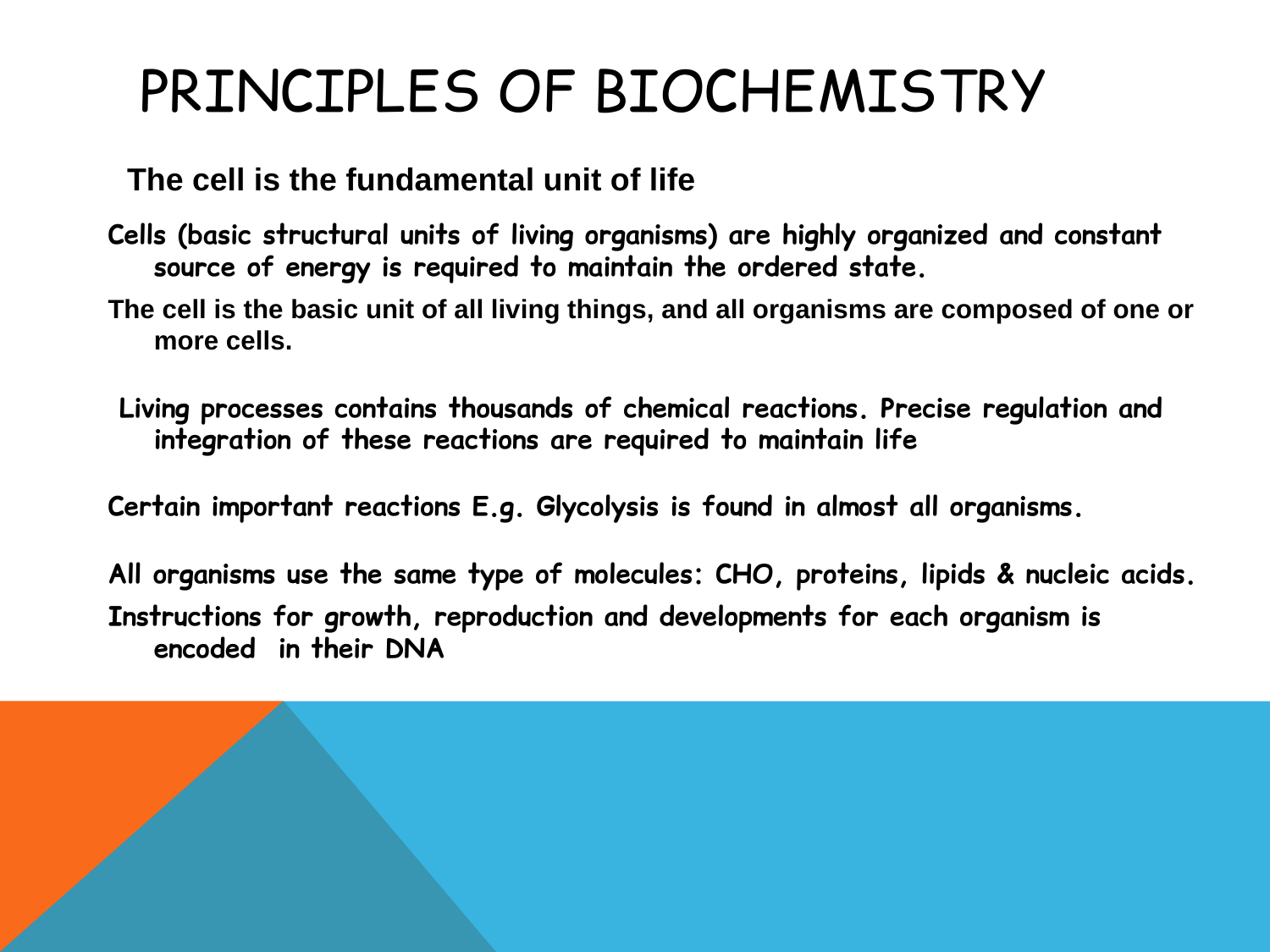

# Principles of Biochemistry
The cell is the fundamental unit of life
Cells (basic structural units of living organisms) are highly organized and constant source of energy is required to maintain the ordered state.
The cell is the basic unit of all living things, and all organisms are composed of one or more cells.

 Living processes contains thousands of chemical reactions. Precise regulation and integration of these reactions are required to maintain life

Certain important reactions E.g. Glycolysis is found in almost all organisms.

All organisms use the same type of molecules: CHO, proteins, lipids & nucleic acids.
Instructions for growth, reproduction and developments for each organism is encoded  in their DNA